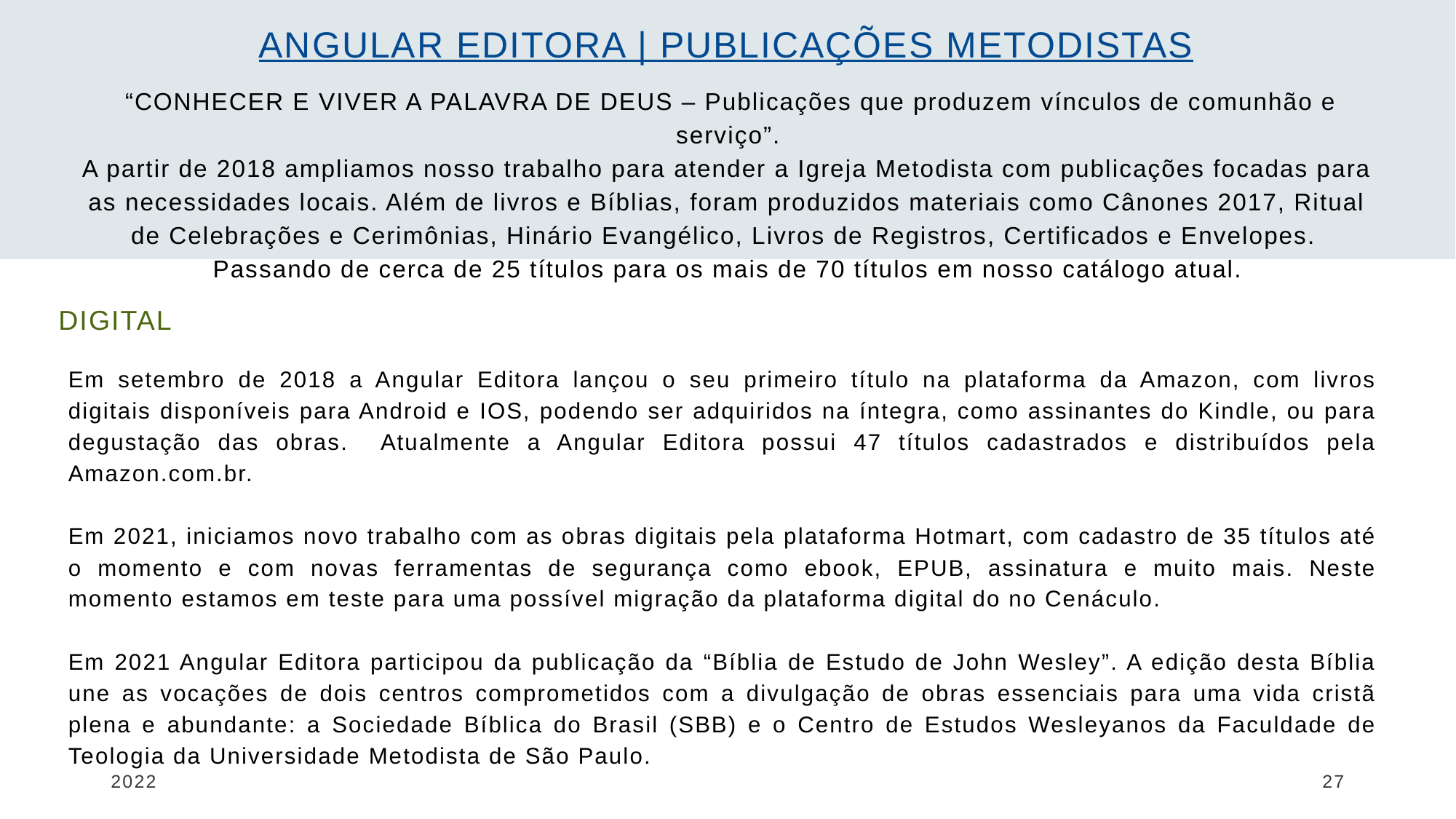

# Angular editora | PUBLICAÇÕES METODISTAS
 “CONHECER E VIVER A PALAVRA DE DEUS – Publicações que produzem vínculos de comunhão e serviço”.
A partir de 2018 ampliamos nosso trabalho para atender a Igreja Metodista com publicações focadas para as necessidades locais. Além de livros e Bíblias, foram produzidos materiais como Cânones 2017, Ritual de Celebrações e Cerimônias, Hinário Evangélico, Livros de Registros, Certificados e Envelopes.
Passando de cerca de 25 títulos para os mais de 70 títulos em nosso catálogo atual.
DIGITAL
Em setembro de 2018 a Angular Editora lançou o seu primeiro título na plataforma da Amazon, com livros digitais disponíveis para Android e IOS, podendo ser adquiridos na íntegra, como assinantes do Kindle, ou para degustação das obras.  Atualmente a Angular Editora possui 47 títulos cadastrados e distribuídos pela Amazon.com.br.

Em 2021, iniciamos novo trabalho com as obras digitais pela plataforma Hotmart, com cadastro de 35 títulos até o momento e com novas ferramentas de segurança como ebook, EPUB, assinatura e muito mais. Neste momento estamos em teste para uma possível migração da plataforma digital do no Cenáculo.

Em 2021 Angular Editora participou da publicação da “Bíblia de Estudo de John Wesley”. A edição desta Bíblia une as vocações de dois centros comprometidos com a divulgação de obras essenciais para uma vida cristã plena e abundante: a Sociedade Bíblica do Brasil (SBB) e o Centro de Estudos Wesleyanos da Faculdade de Teologia da Universidade Metodista de São Paulo.

2022
27